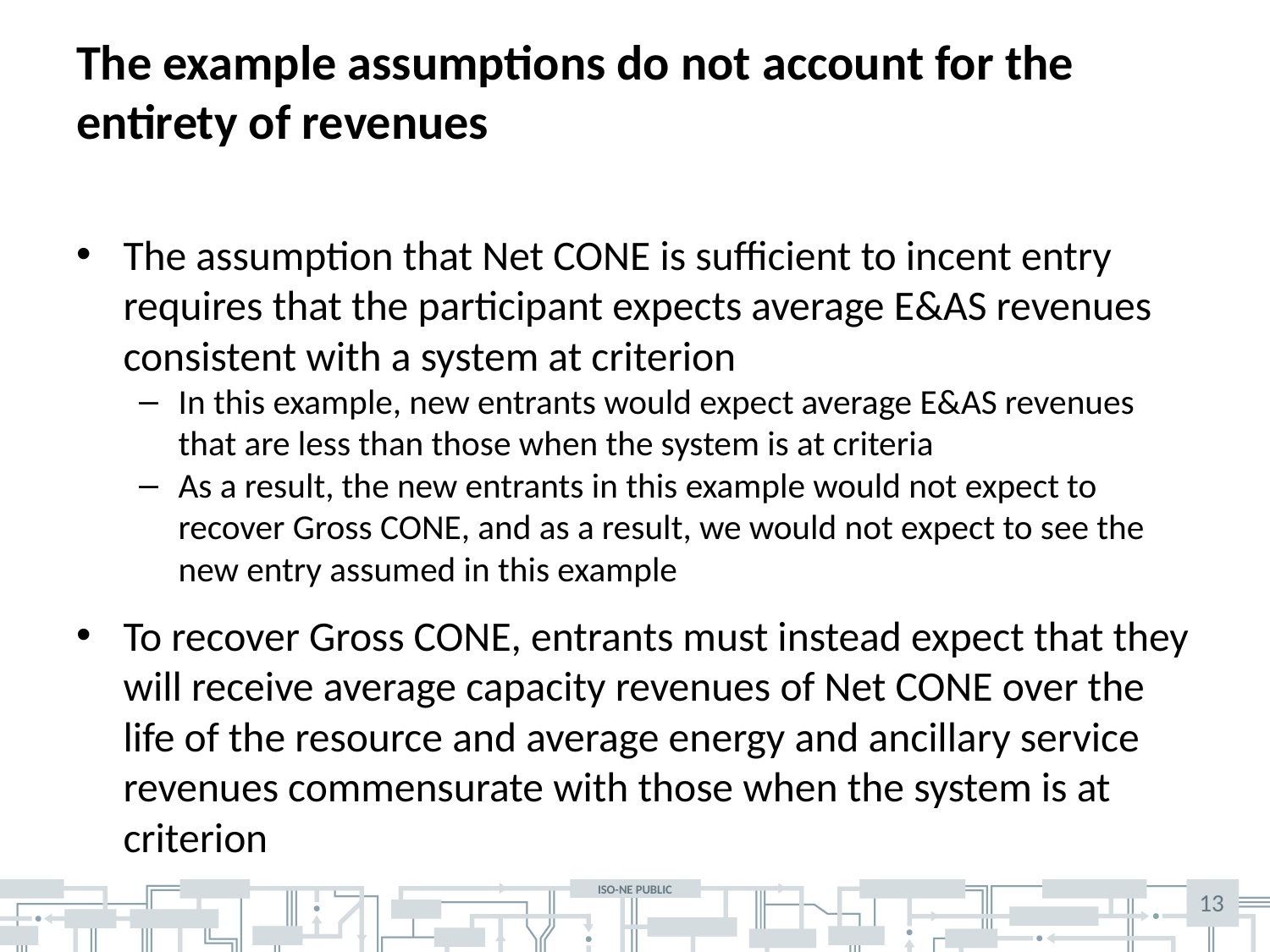

# The example assumptions do not account for the entirety of revenues
The assumption that Net CONE is sufficient to incent entry requires that the participant expects average E&AS revenues consistent with a system at criterion
In this example, new entrants would expect average E&AS revenues that are less than those when the system is at criteria
As a result, the new entrants in this example would not expect to recover Gross CONE, and as a result, we would not expect to see the new entry assumed in this example
To recover Gross CONE, entrants must instead expect that they will receive average capacity revenues of Net CONE over the life of the resource and average energy and ancillary service revenues commensurate with those when the system is at criterion
13